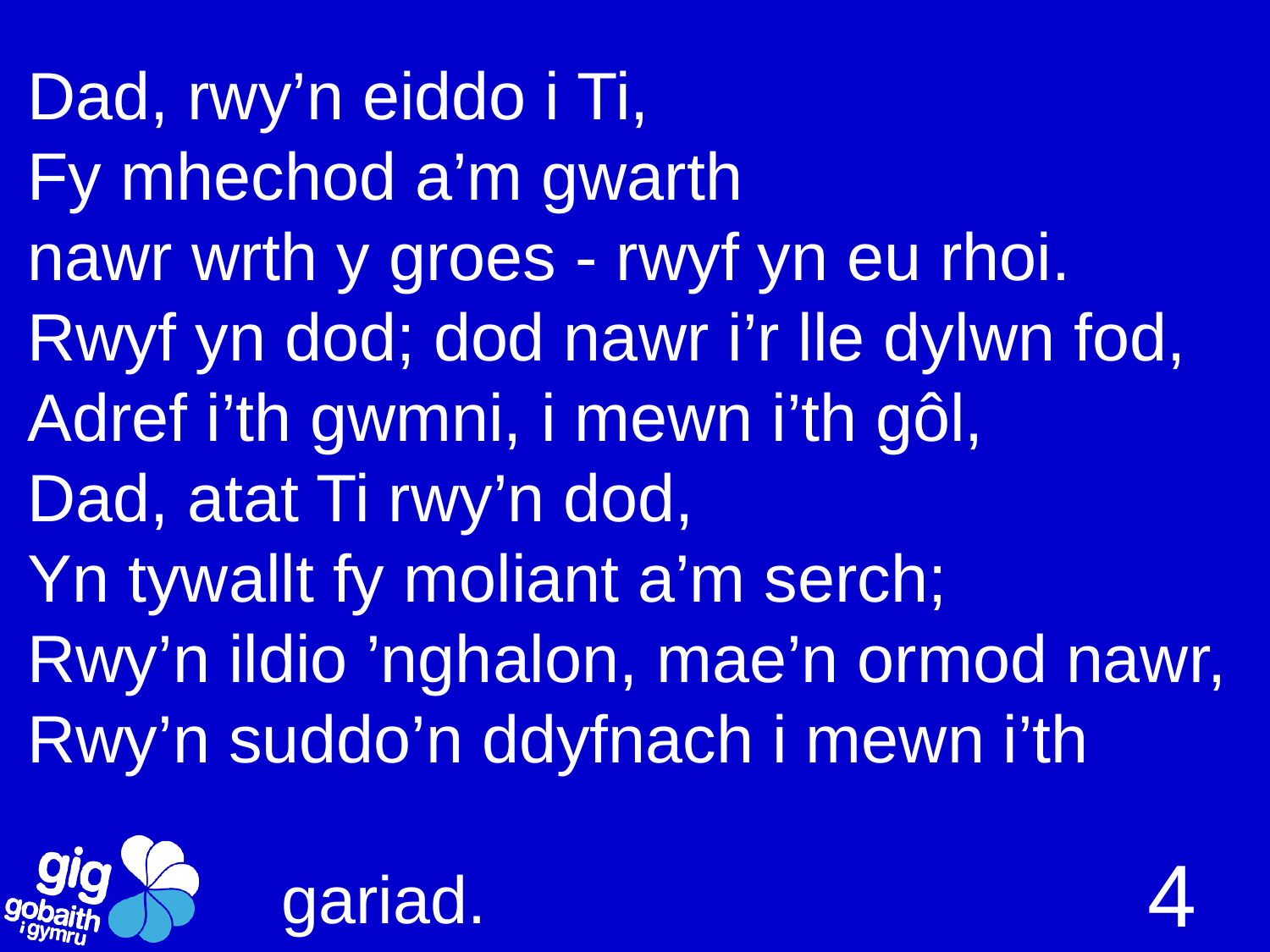

# Dad, rwy’n eiddo i Ti, Fy mhechod a’m gwarth nawr wrth y groes - rwyf yn eu rhoi. Rwyf yn dod; dod nawr i’r lle dylwn fod, Adref i’th gwmni, i mewn i’th gôl, Dad, atat Ti rwy’n dod, Yn tywallt fy moliant a’m serch; Rwy’n ildio ’nghalon, mae’n ormod nawr, Rwy’n suddo’n ddyfnach i mewn i’th 												gariad.
4